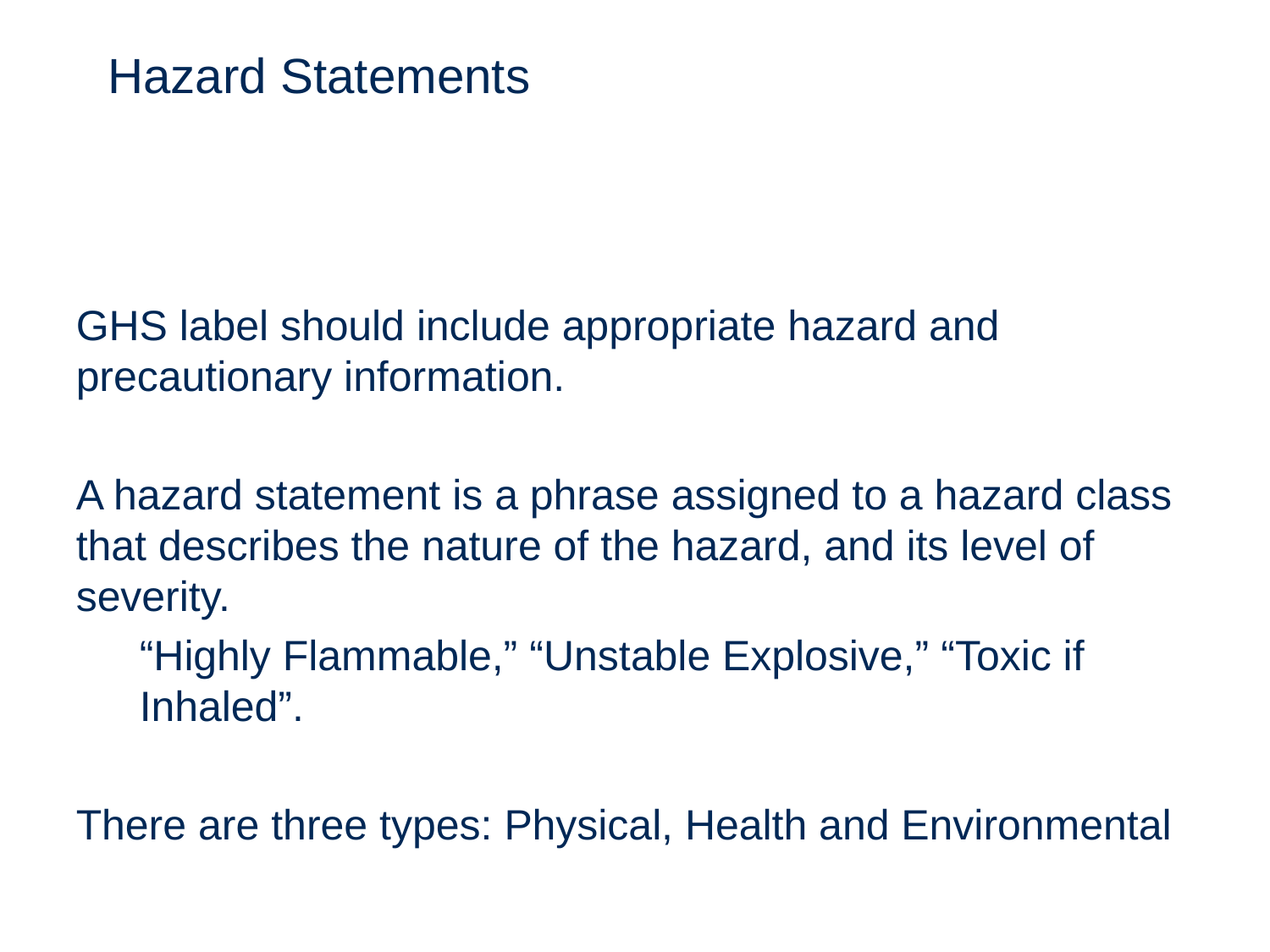

# Hazard Statements
GHS label should include appropriate hazard and precautionary information.

A hazard statement is a phrase assigned to a hazard class that describes the nature of the hazard, and its level of severity.
“Highly Flammable,” “Unstable Explosive,” “Toxic if Inhaled”.

There are three types: Physical, Health and Environmental
68